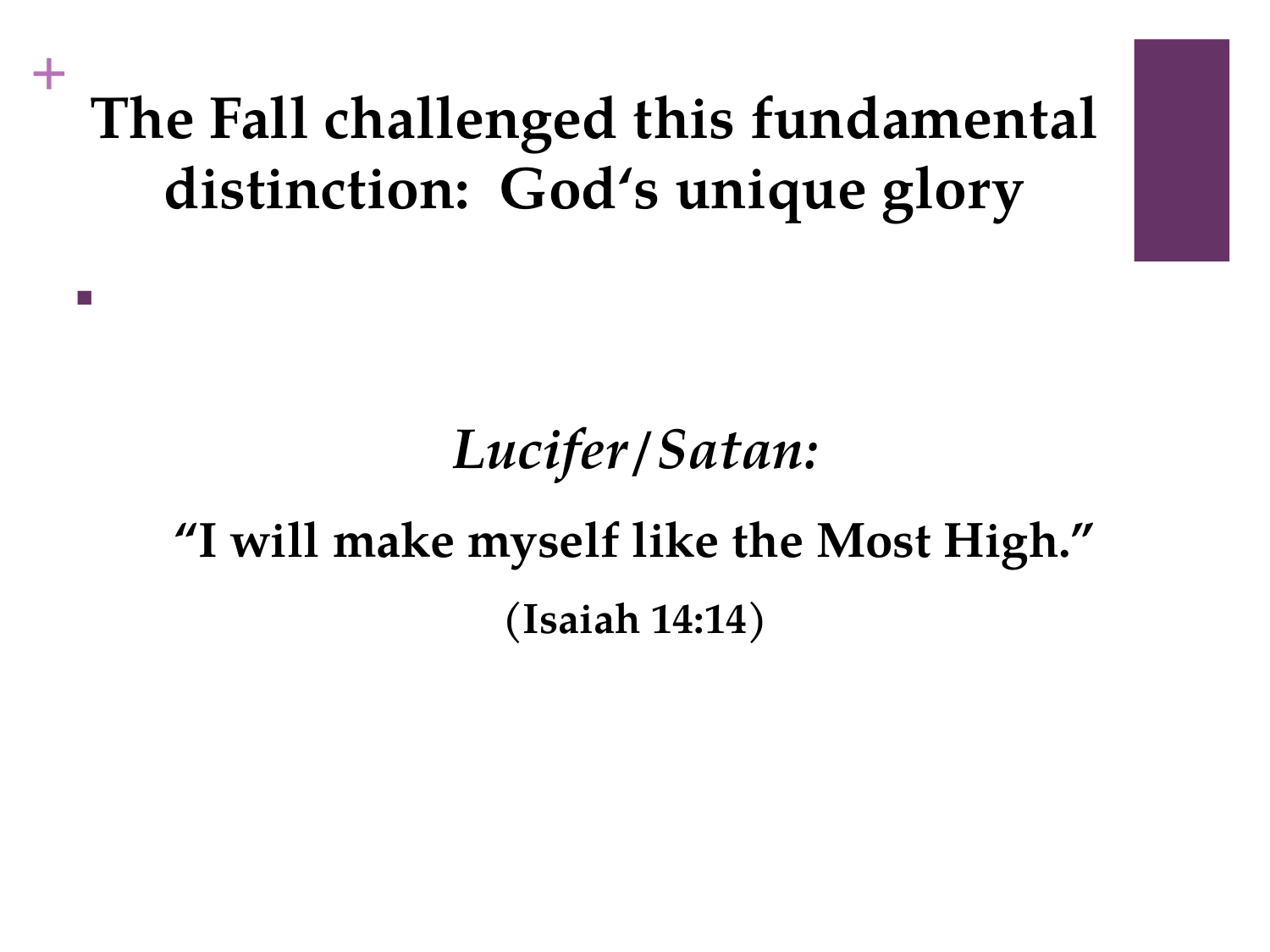

# The Fall challenged this fundamental distinction:  God‘s unique glory

Lucifer/Satan:
“I will make myself like the Most High.”
(Isaiah 14:14)